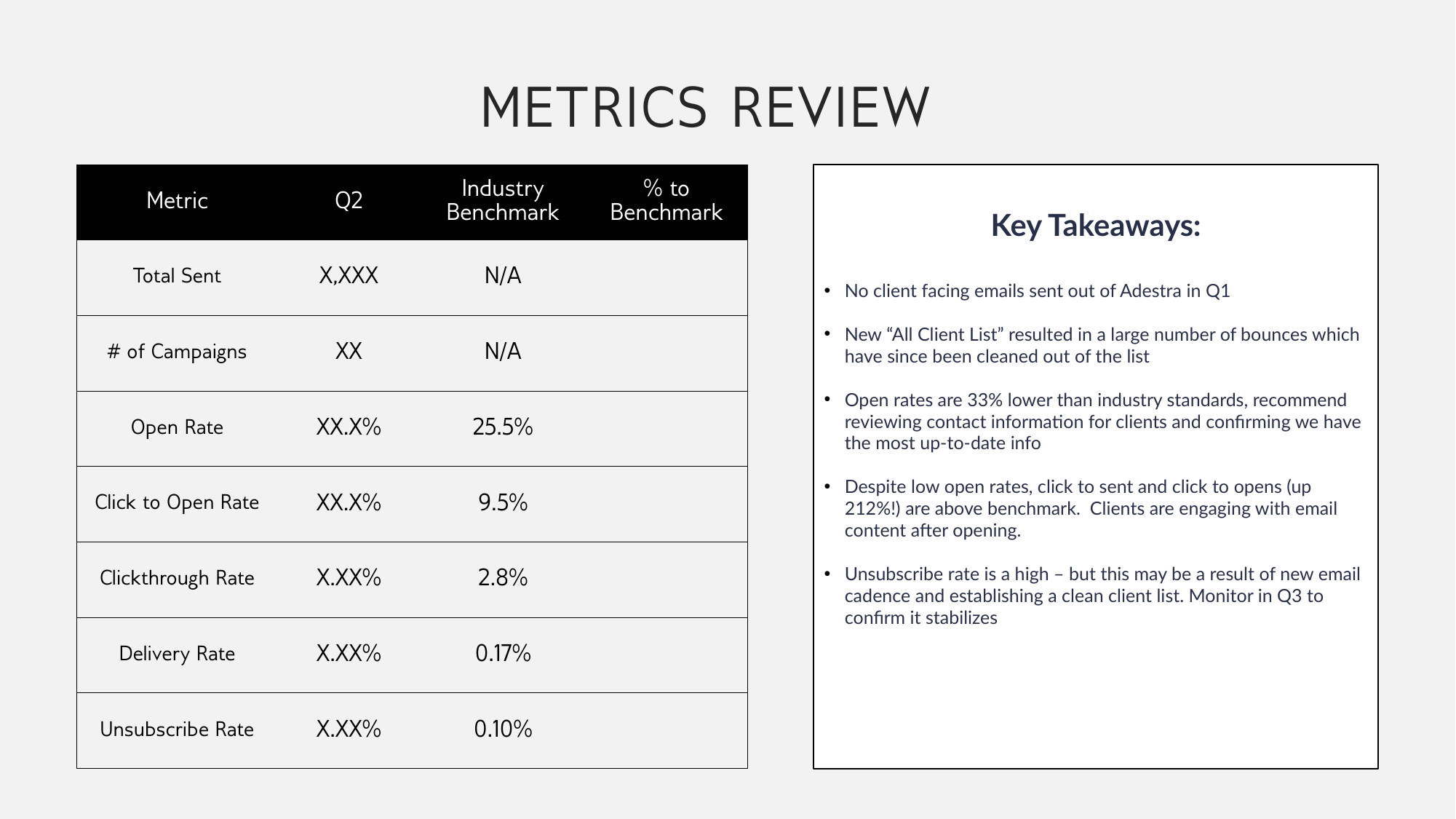

# Metrics Review
| Metric | Q2 | Industry Benchmark | % to Benchmark |
| --- | --- | --- | --- |
| Total Sent | X,XXX | N/A |  |
| # of Campaigns | XX | N/A |  |
| Open Rate | XX.X% | 25.5% |  |
| Click to Open Rate | XX.X% | 9.5% |  |
| Clickthrough Rate | X.XX% | 2.8% |  |
| Delivery Rate | X.XX% | 0.17% |  |
| Unsubscribe Rate | X.XX% | 0.10% |  |
Key Takeaways:

No client facing emails sent out of Adestra in Q1

New “All Client List” resulted in a large number of bounces which have since been cleaned out of the list

Open rates are 33% lower than industry standards, recommend reviewing contact information for clients and confirming we have the most up-to-date info

Despite low open rates, click to sent and click to opens (up 212%!) are above benchmark.  Clients are engaging with email content after opening.

Unsubscribe rate is a high – but this may be a result of new email cadence and establishing a clean client list. Monitor in Q3 to confirm it stabilizes